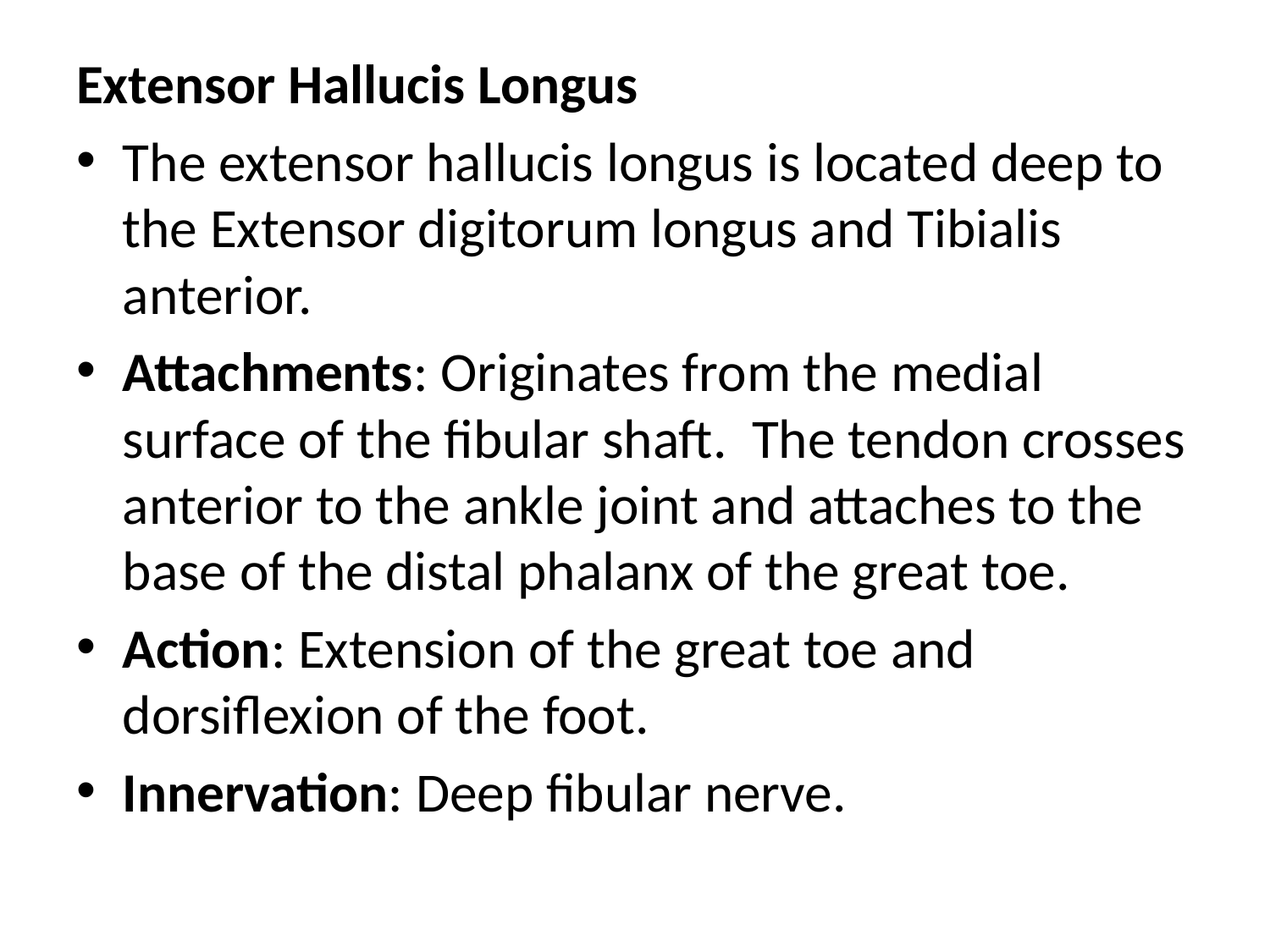

Extensor Hallucis Longus
The extensor hallucis longus is located deep to the Extensor digitorum longus and Tibialis anterior.
Attachments: Originates from the medial surface of the fibular shaft.  The tendon crosses anterior to the ankle joint and attaches to the base of the distal phalanx of the great toe.
Action: Extension of the great toe and dorsiflexion of the foot.
Innervation: Deep fibular nerve.